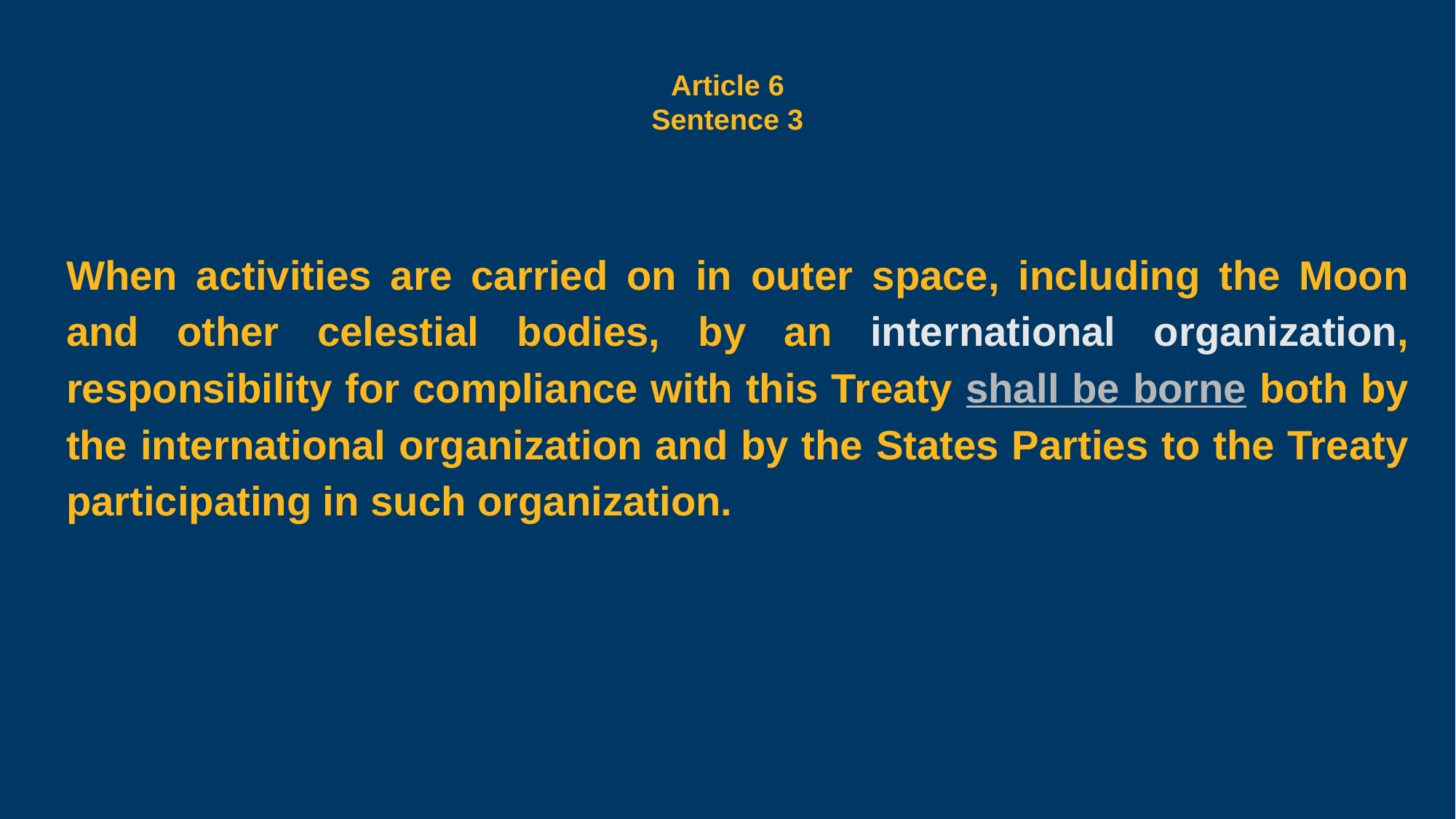

Article 6
Sentence 3
When activities are carried on in outer space, including the Moon and other celestial bodies, by an international organization, responsibility for compliance with this Treaty shall be borne both by the international organization and by the States Parties to the Treaty participating in such organization.